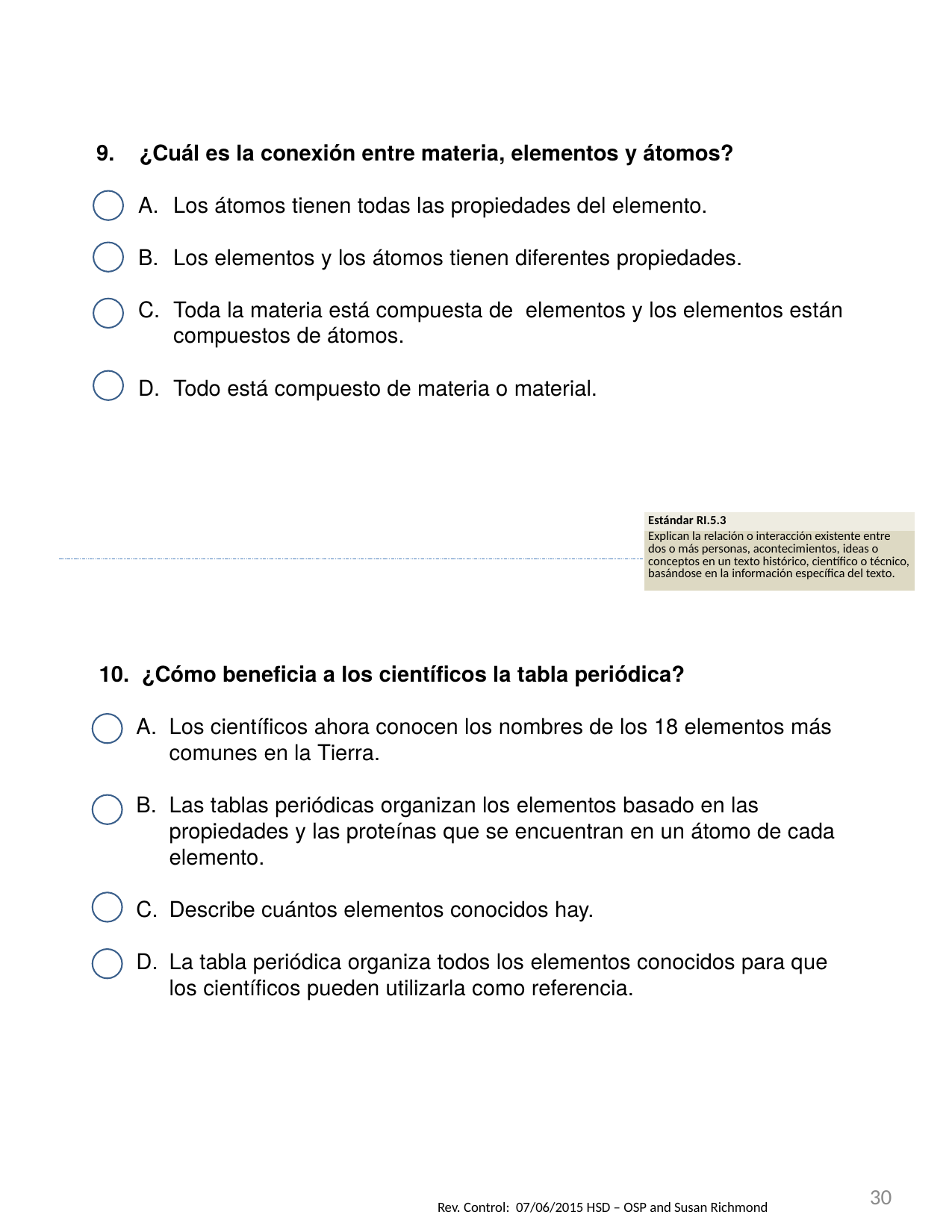

9.    ¿Cuál es la conexión entre materia, elementos y átomos?

Los átomos tienen todas las propiedades del elemento.

Los elementos y los átomos tienen diferentes propiedades.

Toda la materia está compuesta de  elementos y los elementos están compuestos de átomos.

Todo está compuesto de materia o material.

| Estándar RI.5.3 |
| --- |
| Explican la relación o interacción existente entre dos o más personas, acontecimientos, ideas o conceptos en un texto histórico, científico o técnico, basándose en la información específica del texto. |
10.  ¿Cómo beneficia a los científicos la tabla periódica?

Los científicos ahora conocen los nombres de los 18 elementos más comunes en la Tierra.

Las tablas periódicas organizan los elementos basado en las propiedades y las proteínas que se encuentran en un átomo de cada elemento.

Describe cuántos elementos conocidos hay.

La tabla periódica organiza todos los elementos conocidos para que los científicos pueden utilizarla como referencia.

30
Rev. Control:  07/06/2015 HSD – OSP and Susan Richmond